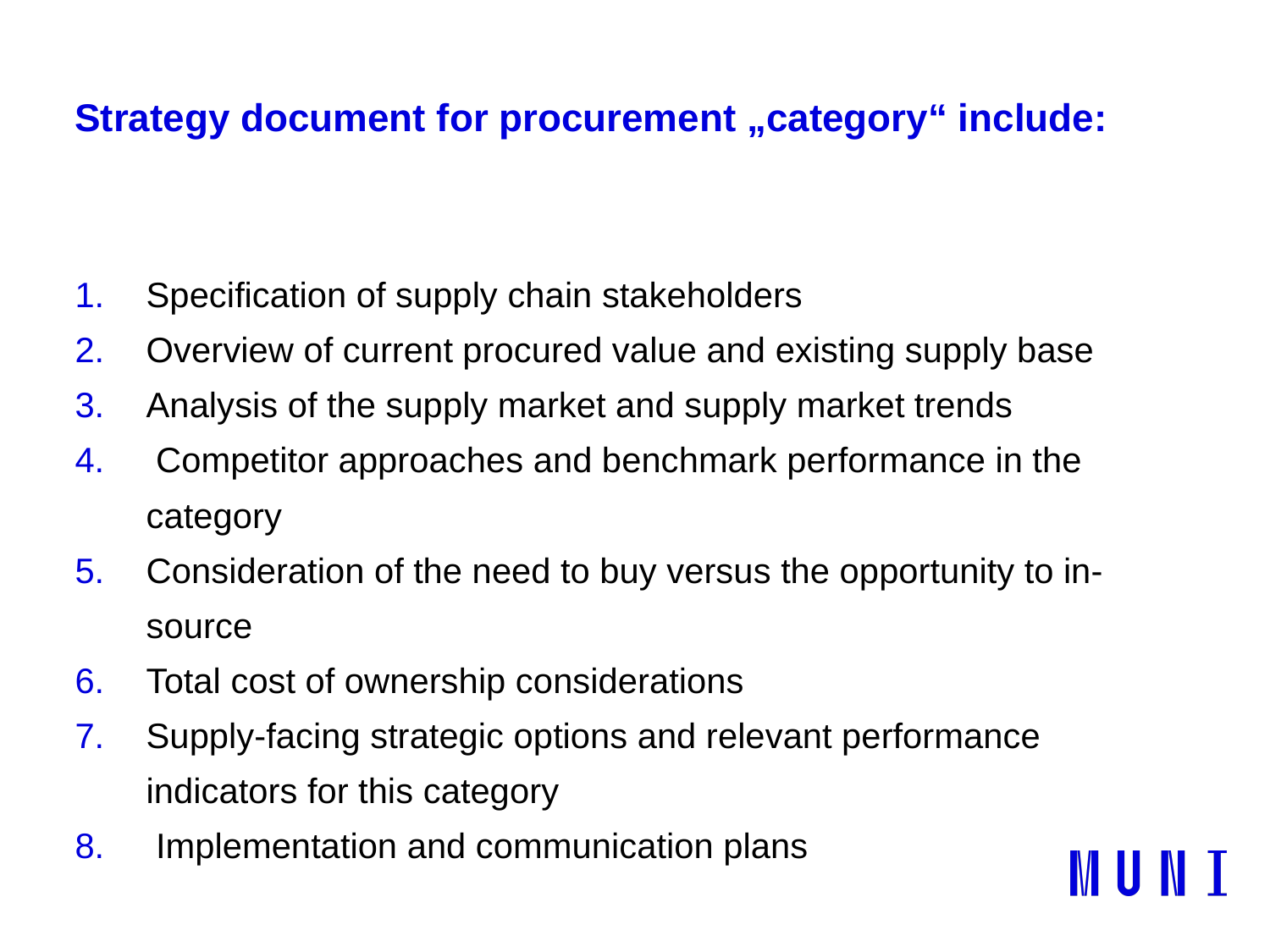

# Strategy document for procurement „category“ include:
Specification of supply chain stakeholders
Overview of current procured value and existing supply base
Analysis of the supply market and supply market trends
 Competitor approaches and benchmark performance in the category
Consideration of the need to buy versus the opportunity to in-source
Total cost of ownership considerations
Supply-facing strategic options and relevant performance indicators for this category
 Implementation and communication plans